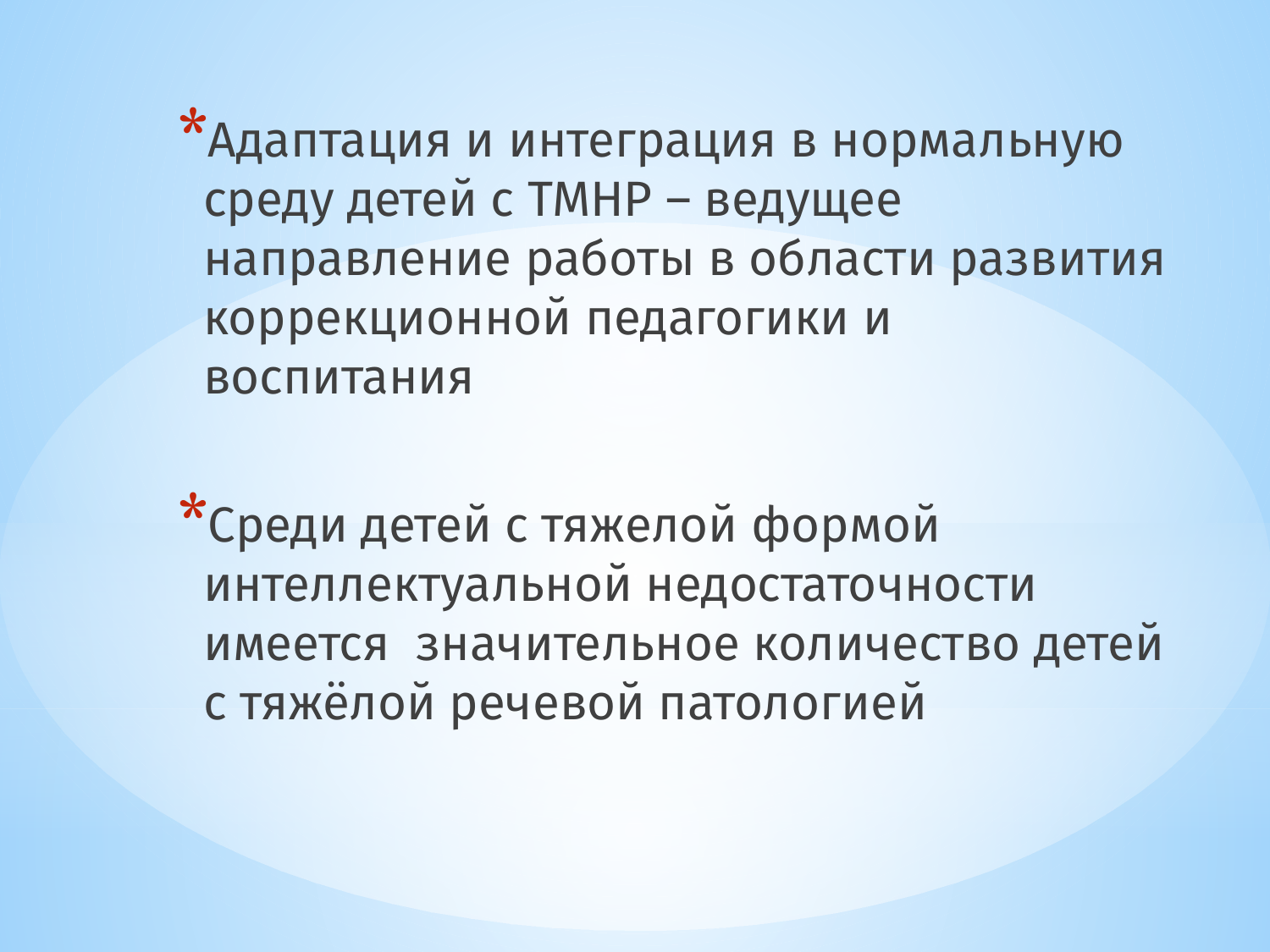

Адаптация и интеграция в нормальную среду детей с ТМНР – ведущее направление работы в области развития коррекционной педагогики и воспитания

Среди детей с тяжелой формой интеллектуальной недостаточности имеется  значительное количество детей с тяжёлой речевой патологией